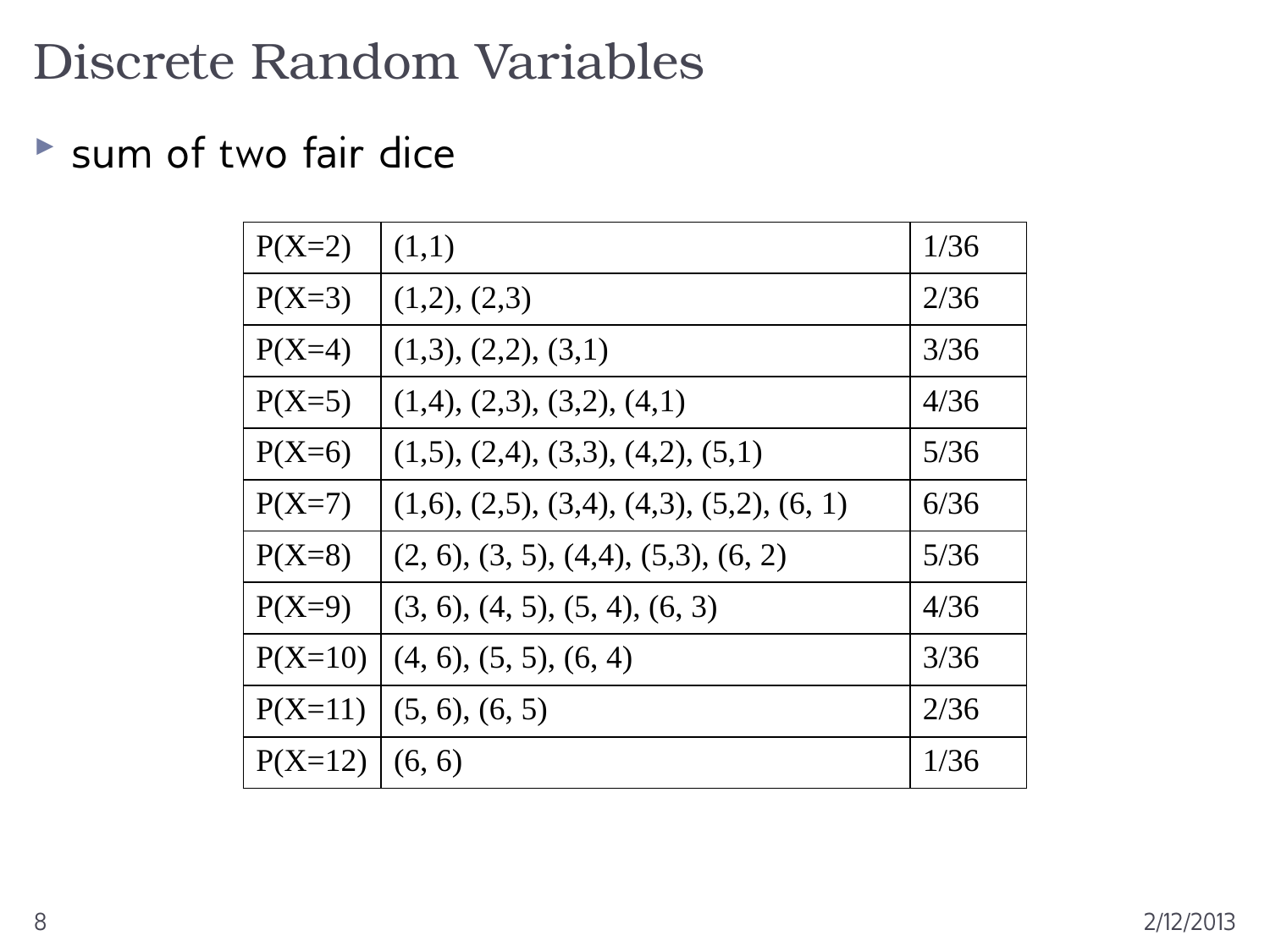

# Discrete Random Variables
sum of two fair dice
| P(X=2) | (1,1) | 1/36 |
| --- | --- | --- |
| P(X=3) | (1,2), (2,3) | 2/36 |
| P(X=4) | (1,3), (2,2), (3,1) | 3/36 |
| P(X=5) | (1,4), (2,3), (3,2), (4,1) | 4/36 |
| P(X=6) | (1,5), (2,4), (3,3), (4,2), (5,1) | 5/36 |
| P(X=7) | (1,6), (2,5), (3,4), (4,3), (5,2), (6, 1) | 6/36 |
| P(X=8) | (2, 6), (3, 5), (4,4), (5,3), (6, 2) | 5/36 |
| P(X=9) | (3, 6), (4, 5), (5, 4), (6, 3) | 4/36 |
| P(X=10) | (4, 6), (5, 5), (6, 4) | 3/36 |
| P(X=11) | (5, 6), (6, 5) | 2/36 |
| P(X=12) | (6, 6) | 1/36 |
8

2/12/2013